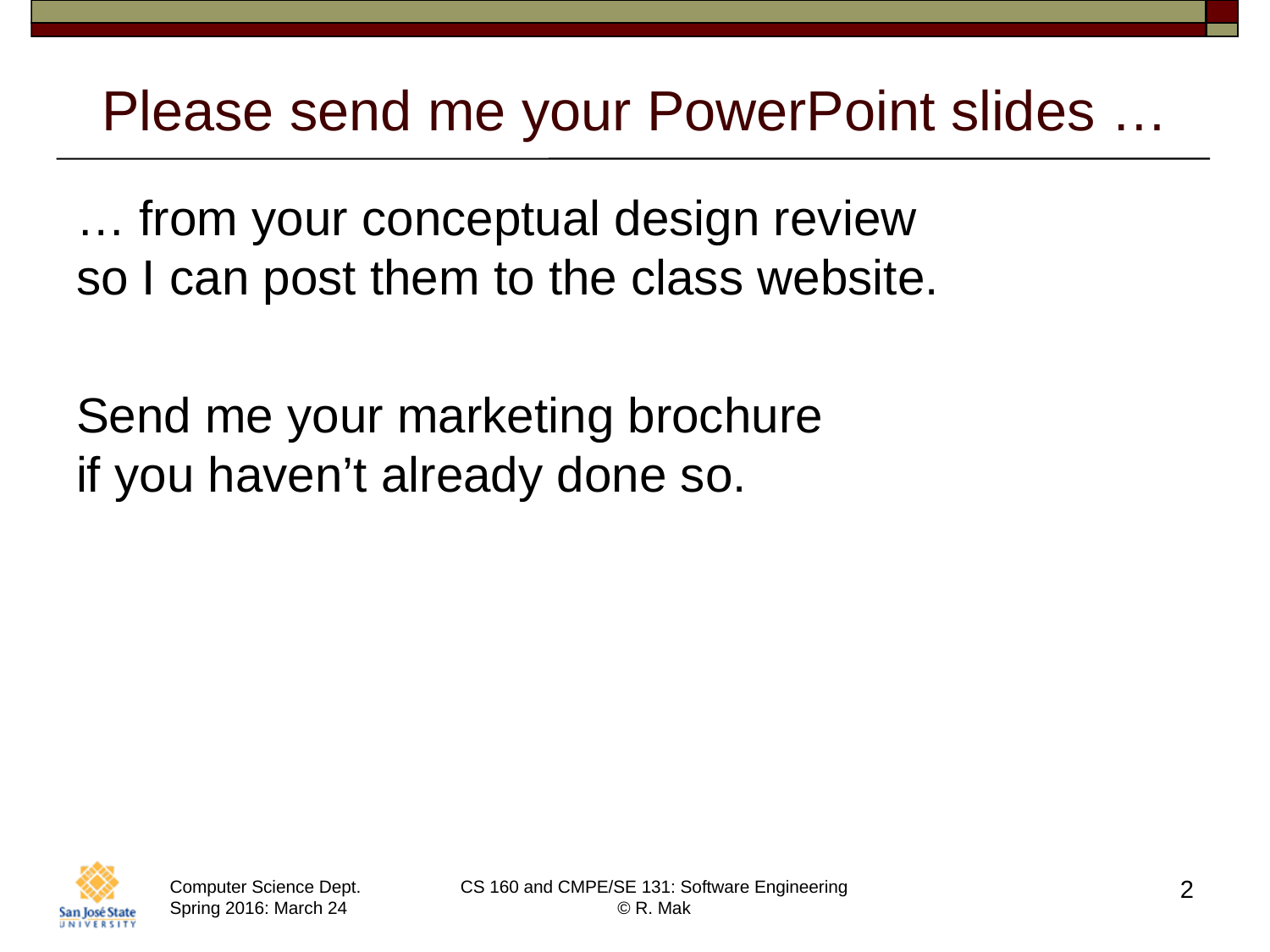

# Please send me your PowerPoint slides …
… from your conceptual design review
so I can post them to the class website.

Send me your marketing brochure
if you haven’t already done so.
2